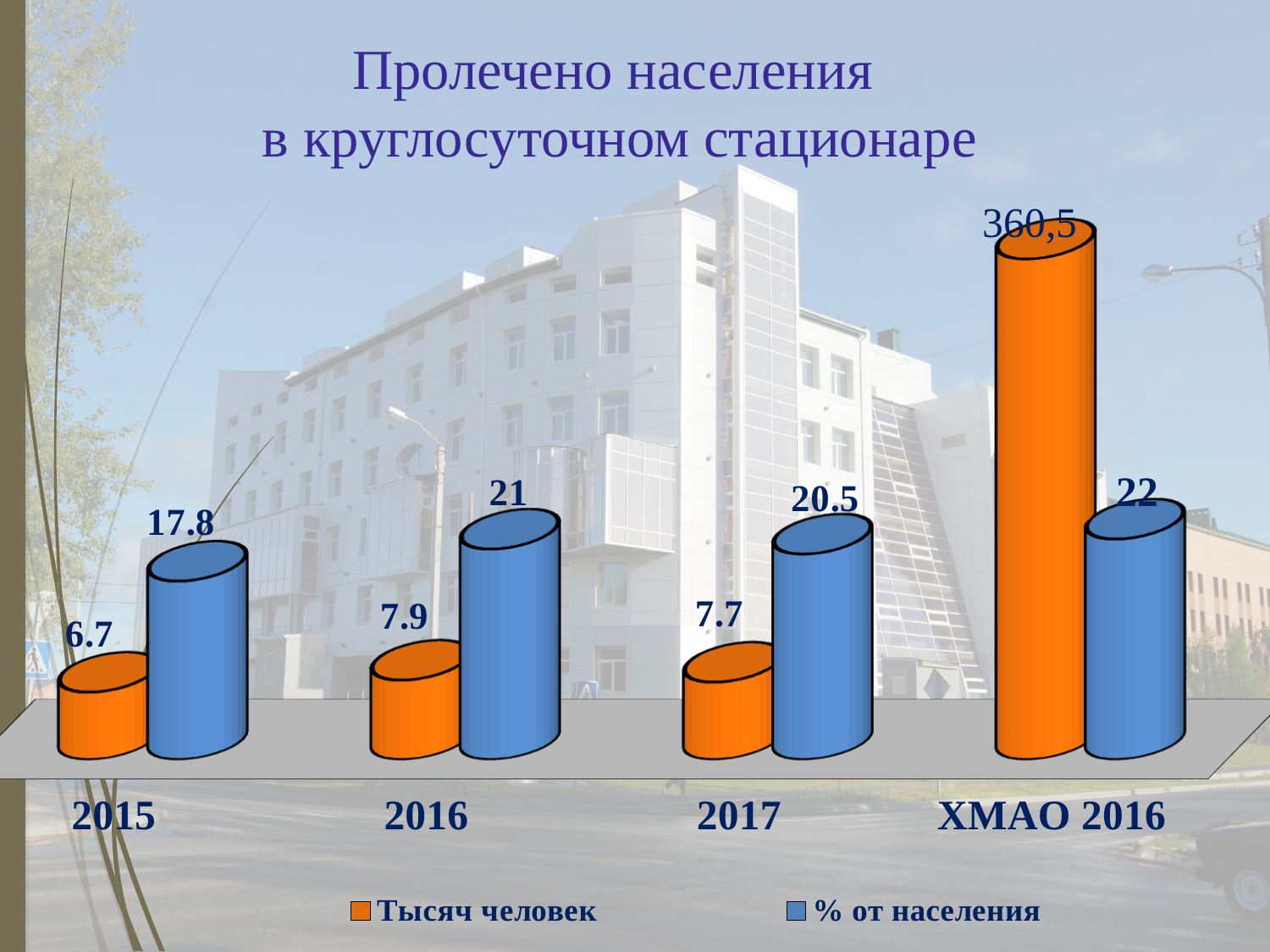

# Пролечено населения в круглосуточном стационаре

[unsupported chart]